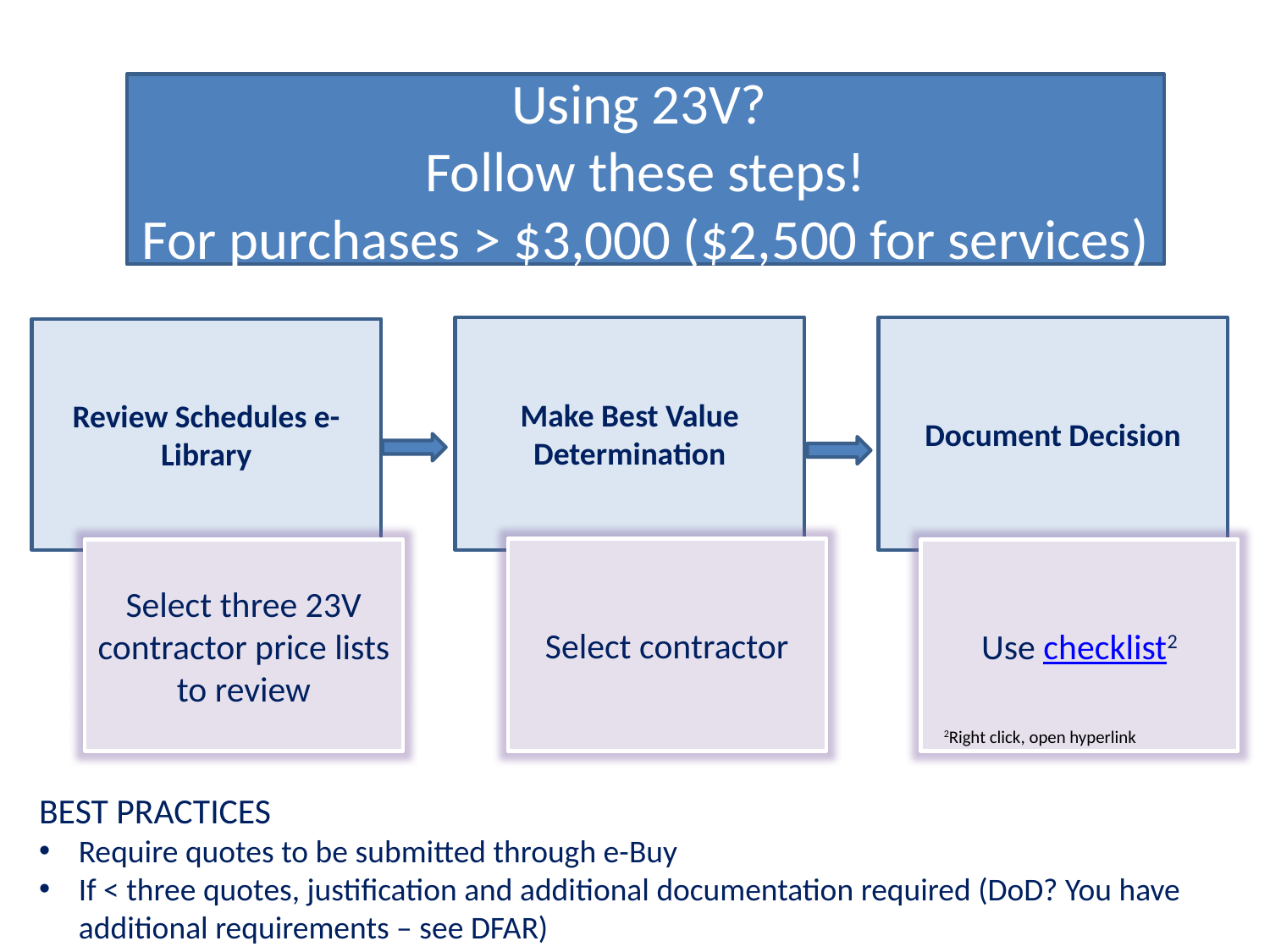

Using 23V?
Follow these steps!
For purchases > $3,000 ($2,500 for services)
Make Best Value Determination
Document Decision
Review Schedules e-Library

Select contractor
Select three 23V contractor price lists to review
Use checklist2
2Right click, open hyperlink
BEST PRACTICES
Require quotes to be submitted through e-Buy
If < three quotes, justification and additional documentation required (DoD? You have additional requirements – see DFAR)